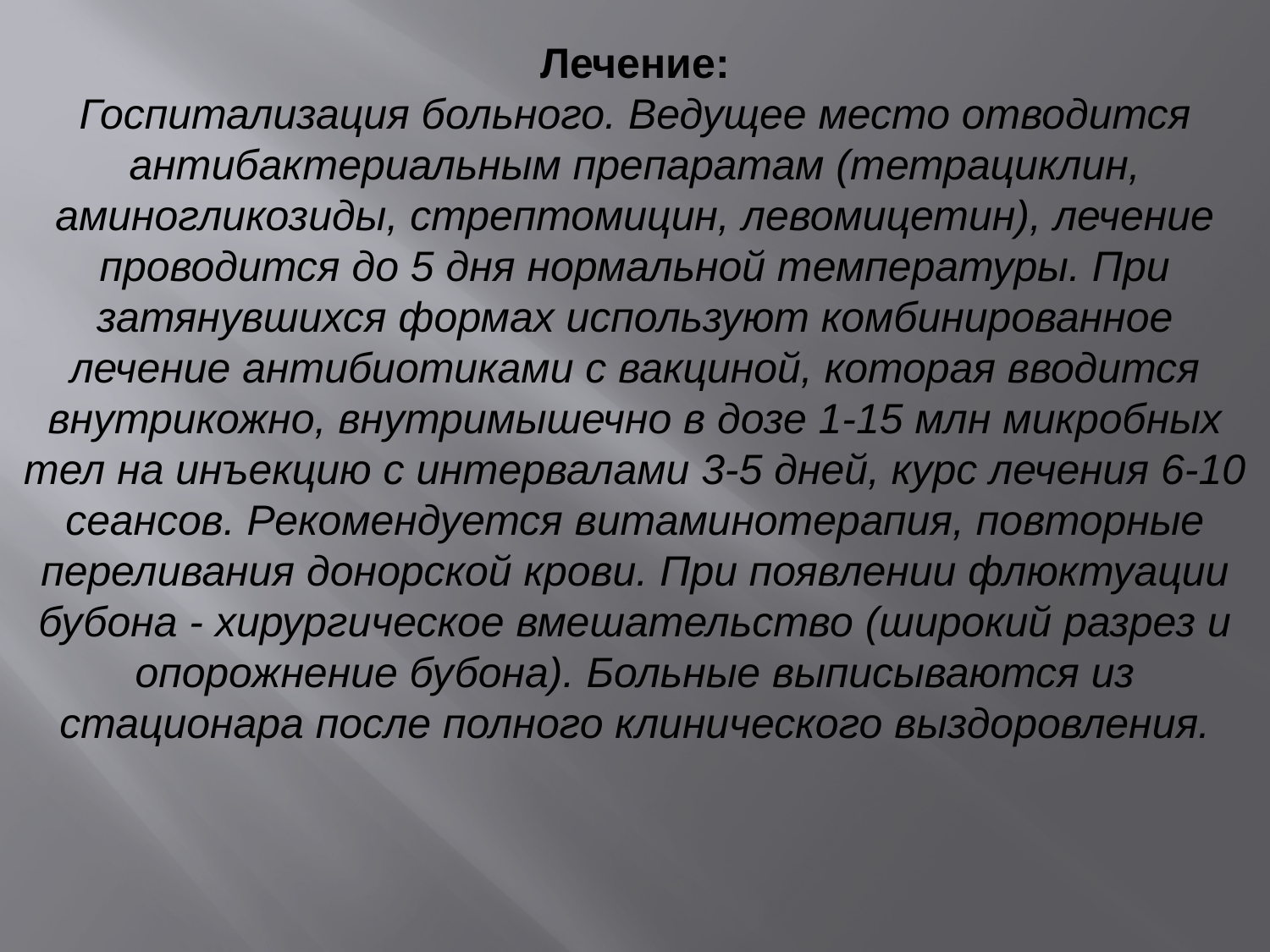

# Лечение: Госпитализация больного. Ведущее место отводится антибактериальным препаратам (тетрациклин, аминогликозиды, стрептомицин, левомицетин), лечение проводится до 5 дня нормальной температуры. При затянувшихся формах используют комбинированное лечение антибиотиками с вакциной, которая вводится внутрикожно, внутримышечно в дозе 1-15 млн микробных тел на инъекцию с интервалами 3-5 дней, курс лечения 6-10 сеансов. Рекомендуется витаминотерапия, повторные переливания донорской крови. При появлении флюктуации бубона - хирургическое вмешательство (широкий разрез и опорожнение бубона). Больные выписываются из стационара после полного клинического выздоровления.